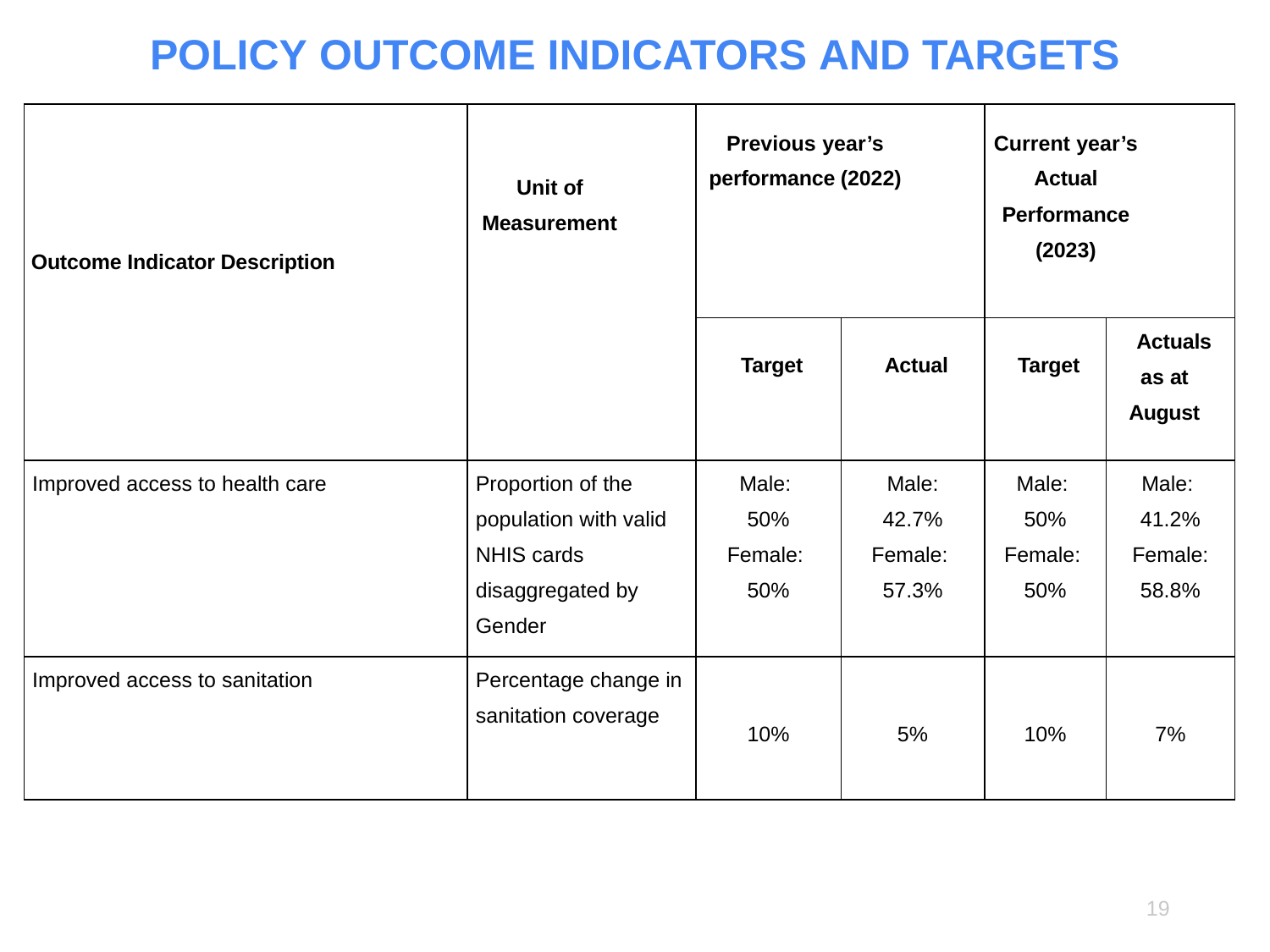

# POLICY OUTCOME INDICATORS AND TARGETS
| Outcome Indicator Description | Unit of Measurement | Previous year’s performance (2022) |  | Current year’s Actual Performance (2023) |  |
| --- | --- | --- | --- | --- | --- |
|  |  | Target | Actual | Target | Actuals as at August |
| Improved access to health care | Proportion of the population with valid NHIS cards disaggregated by Gender | Male: 50% Female: 50% | Male: 42.7% Female: 57.3% | Male: 50% Female: 50% | Male: 41.2% Female: 58.8% |
| Improved access to sanitation | Percentage change in sanitation coverage | 10% | 5% | 10% | 7% |
19